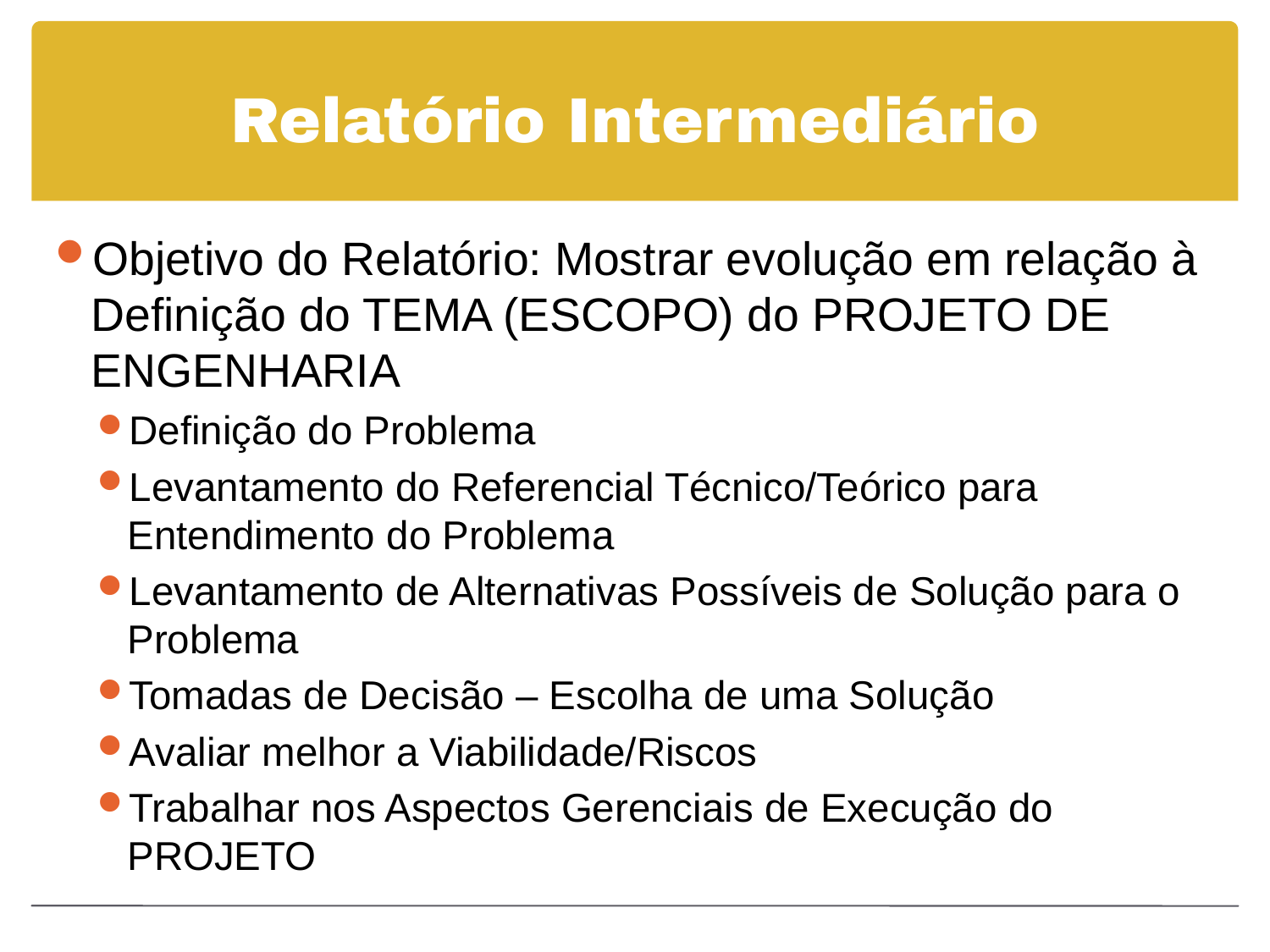

# Relatório Intermediário
Objetivo do Relatório: Mostrar evolução em relação à Definição do TEMA (ESCOPO) do PROJETO DE ENGENHARIA
Definição do Problema
Levantamento do Referencial Técnico/Teórico para Entendimento do Problema
Levantamento de Alternativas Possíveis de Solução para o Problema
Tomadas de Decisão – Escolha de uma Solução
Avaliar melhor a Viabilidade/Riscos
Trabalhar nos Aspectos Gerenciais de Execução do PROJETO